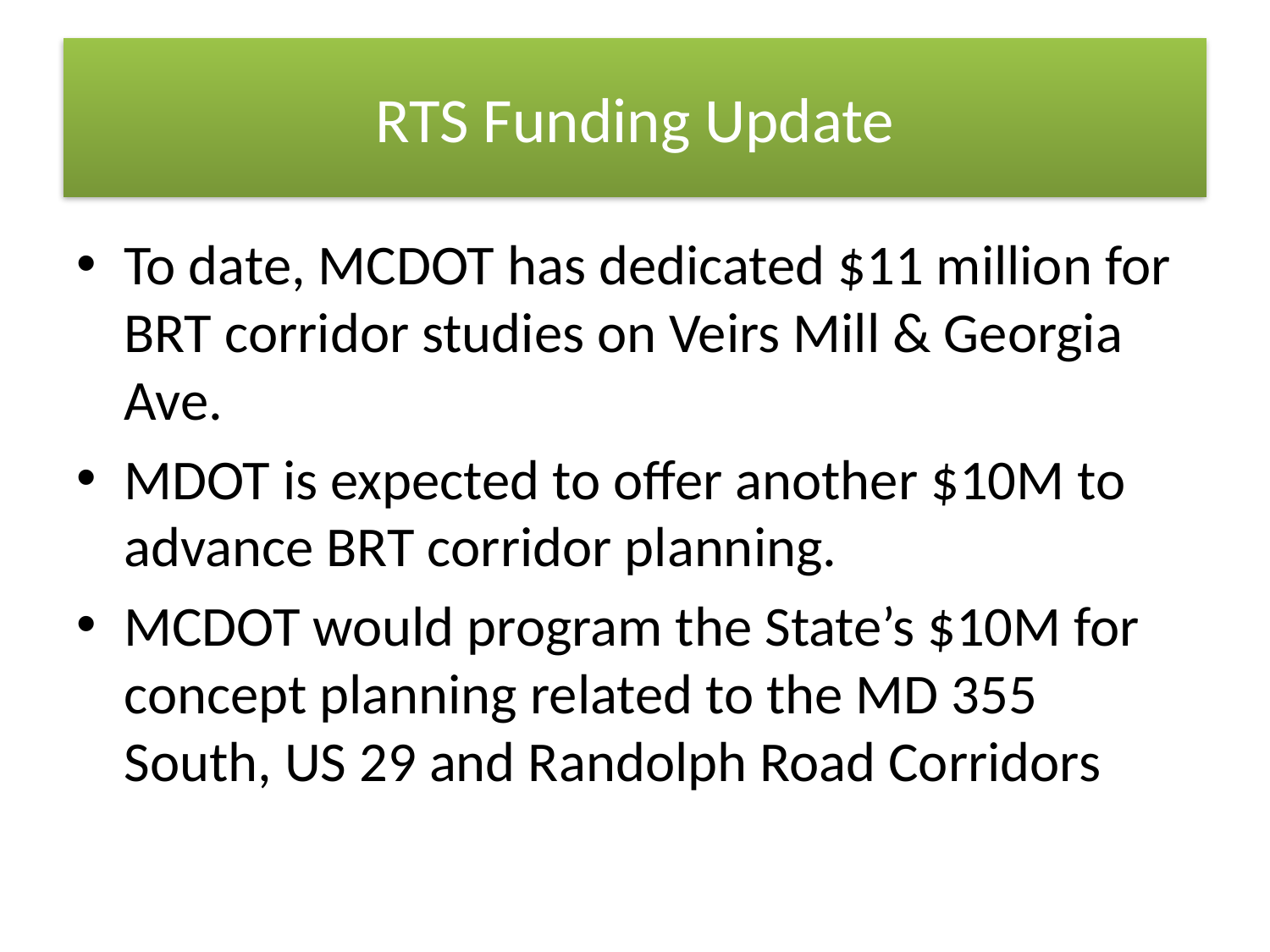

# RTS Funding Update
To date, MCDOT has dedicated $11 million for BRT corridor studies on Veirs Mill & Georgia Ave.
MDOT is expected to offer another $10M to advance BRT corridor planning.
MCDOT would program the State’s $10M for concept planning related to the MD 355 South, US 29 and Randolph Road Corridors